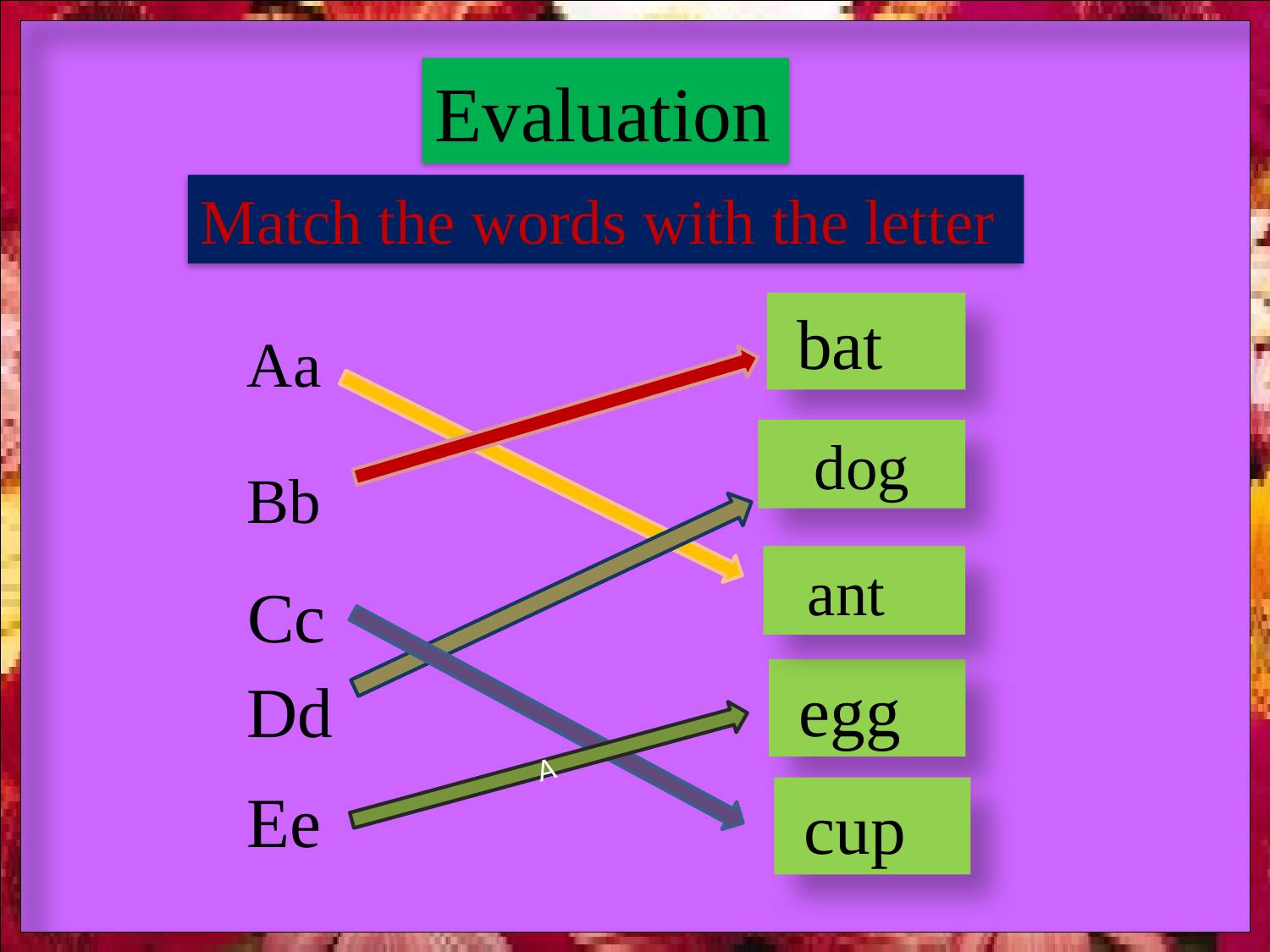

Evaluation
Match the words with the letter
 bat
Aa

dog
Bb

  ant
Cc

 egg
Dd

A
Ee
 cup